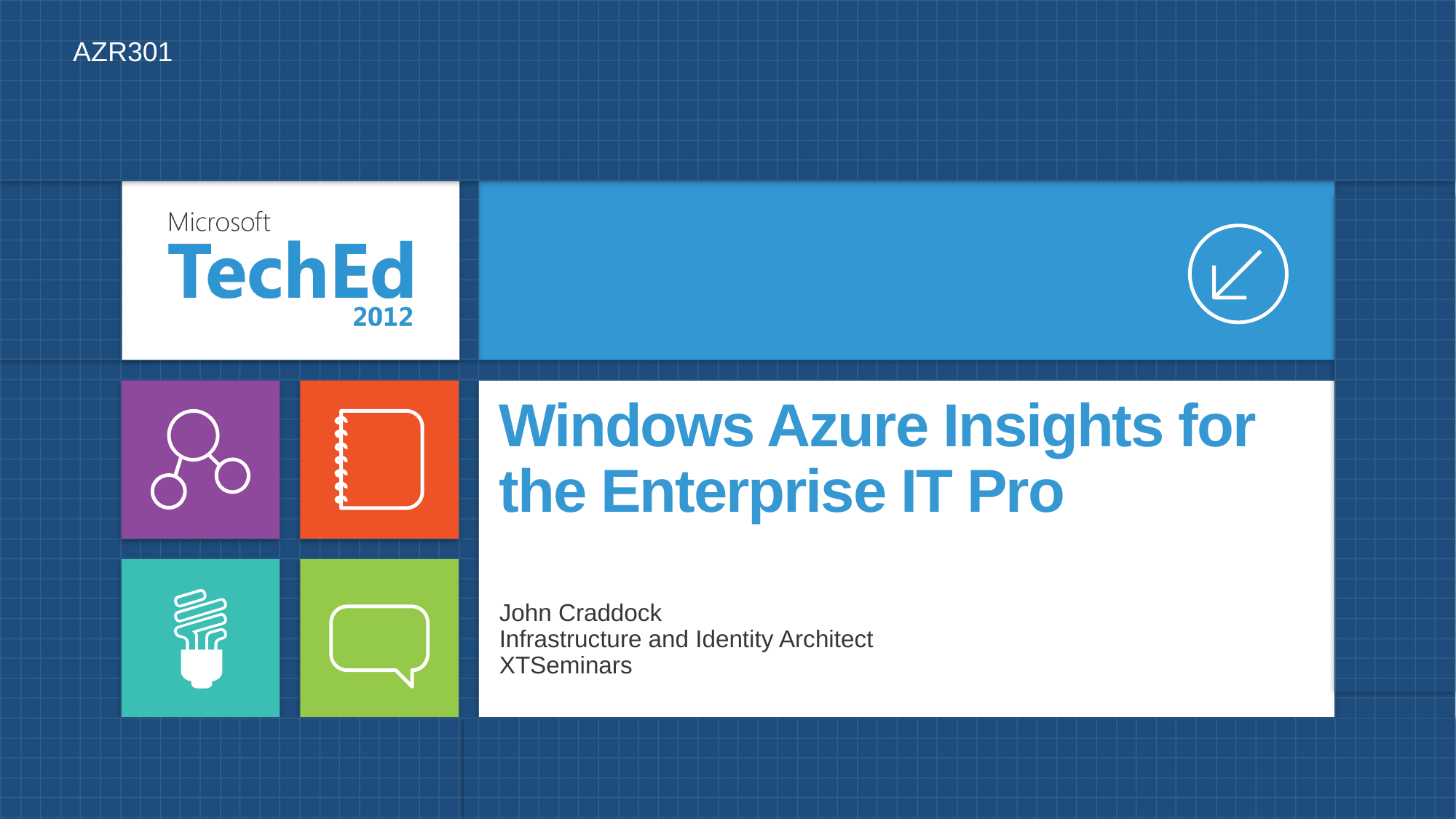

AZR301
# Windows Azure Insights for the Enterprise IT Pro
John Craddock
Infrastructure and Identity Architect
XTSeminars